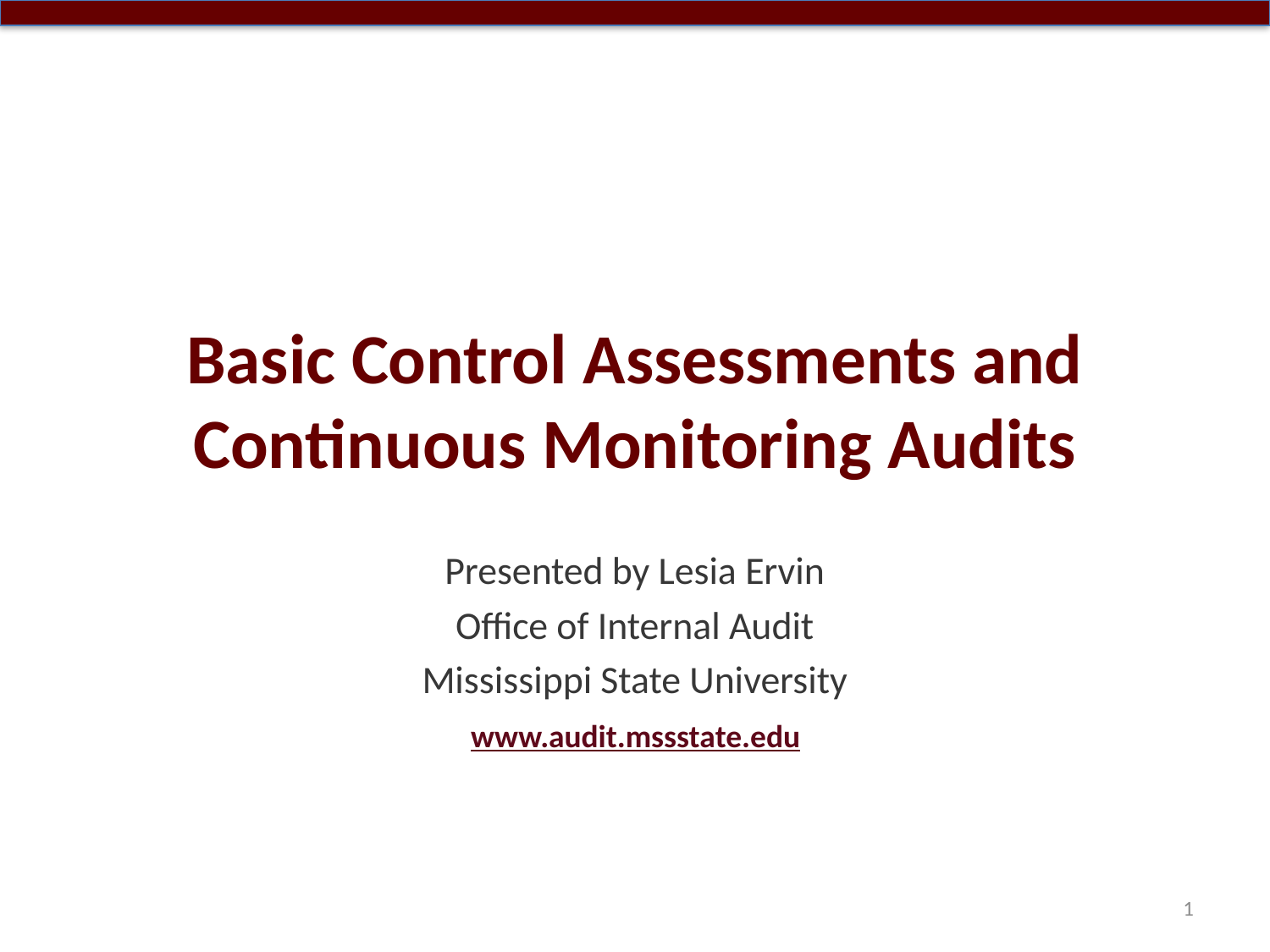

# Basic Control Assessments and Continuous Monitoring Audits
Presented by Lesia Ervin
Office of Internal Audit
Mississippi State University
 www.audit.mssstate.edu

1